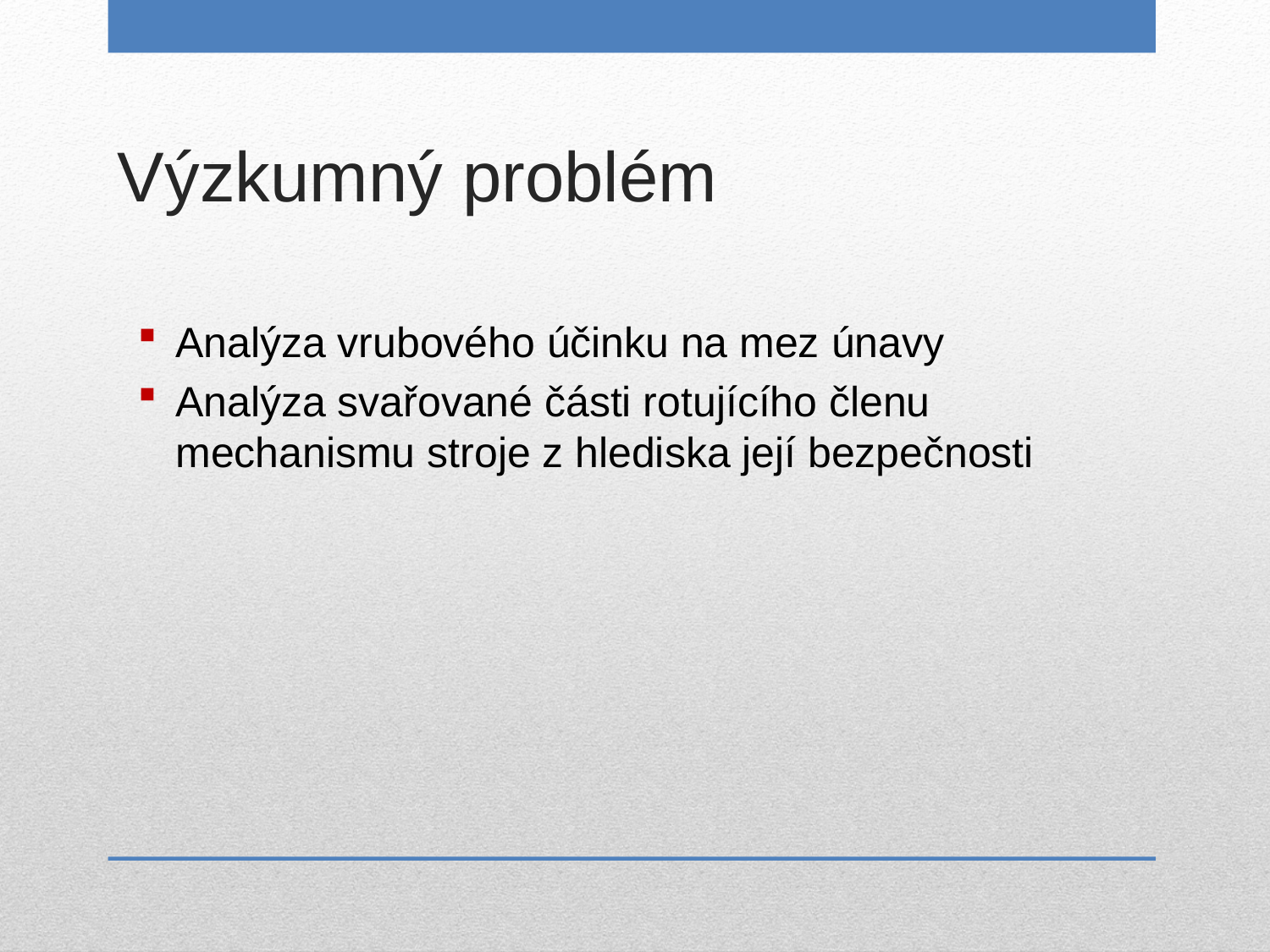

# Výzkumný problém
Analýza vrubového účinku na mez únavy
Analýza svařované části rotujícího členu mechanismu stroje z hlediska její bezpečnosti